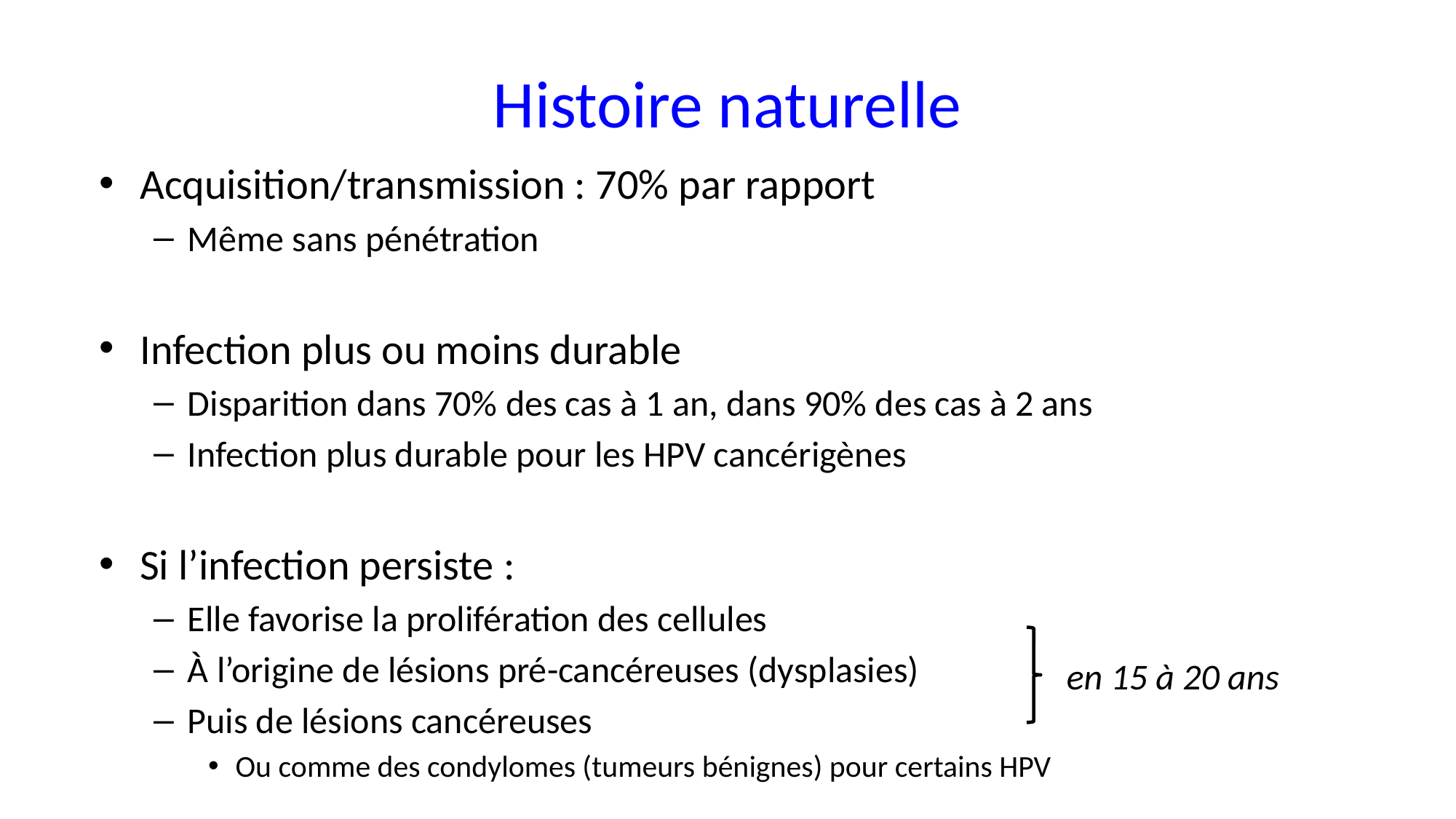

# Histoire naturelle
Acquisition/transmission : 70% par rapport
Même sans pénétration

Infection plus ou moins durable
Disparition dans 70% des cas à 1 an, dans 90% des cas à 2 ans
Infection plus durable pour les HPV cancérigènes

Si l’infection persiste :
Elle favorise la prolifération des cellules
À l’origine de lésions pré-cancéreuses (dysplasies)
Puis de lésions cancéreuses
Ou comme des condylomes (tumeurs bénignes) pour certains HPV

en 15 à 20 ans